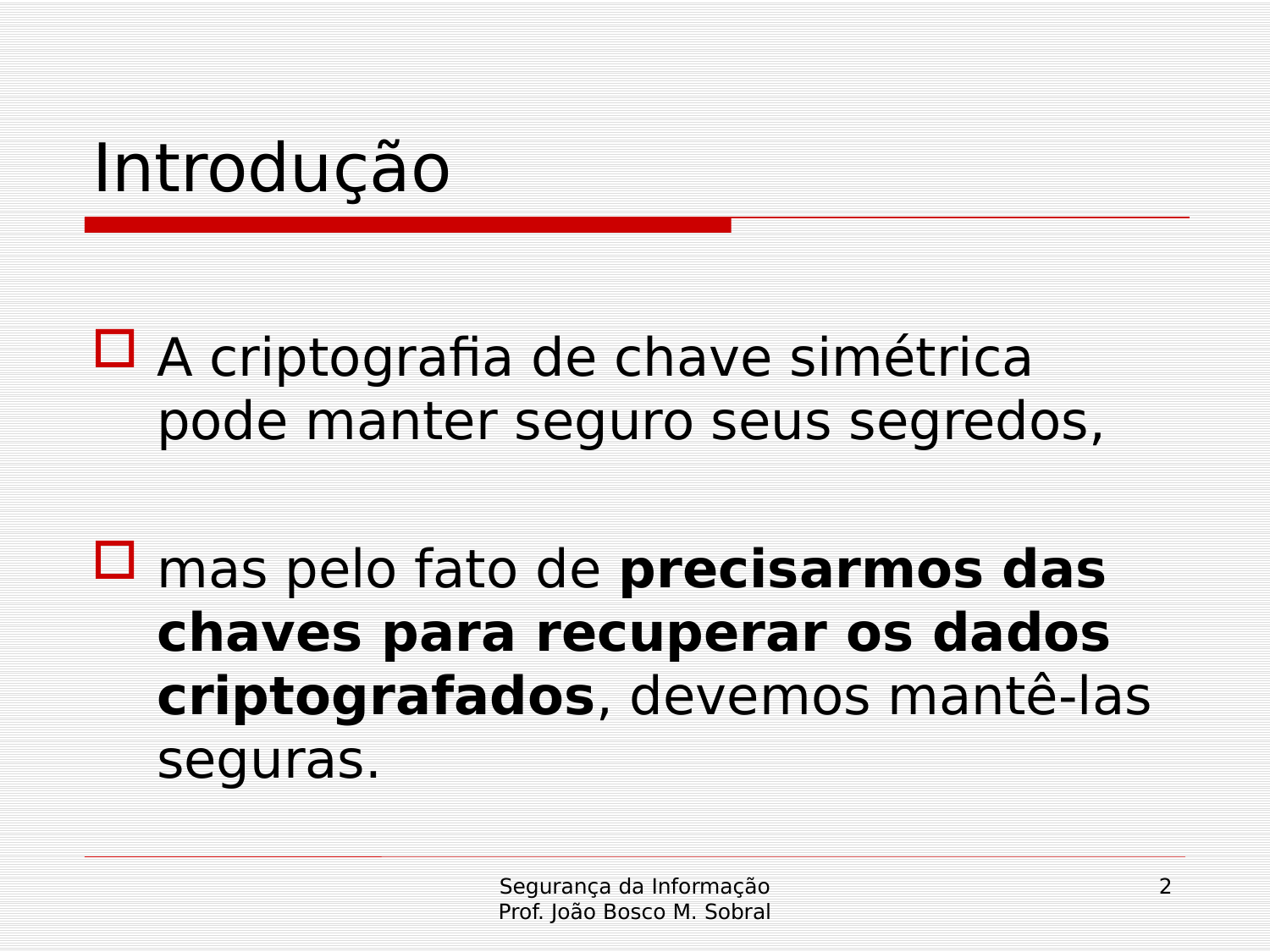

# Introdução

A criptografia de chave simétrica pode manter seguro seus segredos,

mas pelo fato de precisarmos das chaves para recuperar os dados criptografados, devemos mantê-las seguras.

Segurança da Informação
Prof. João Bosco M. Sobral
2